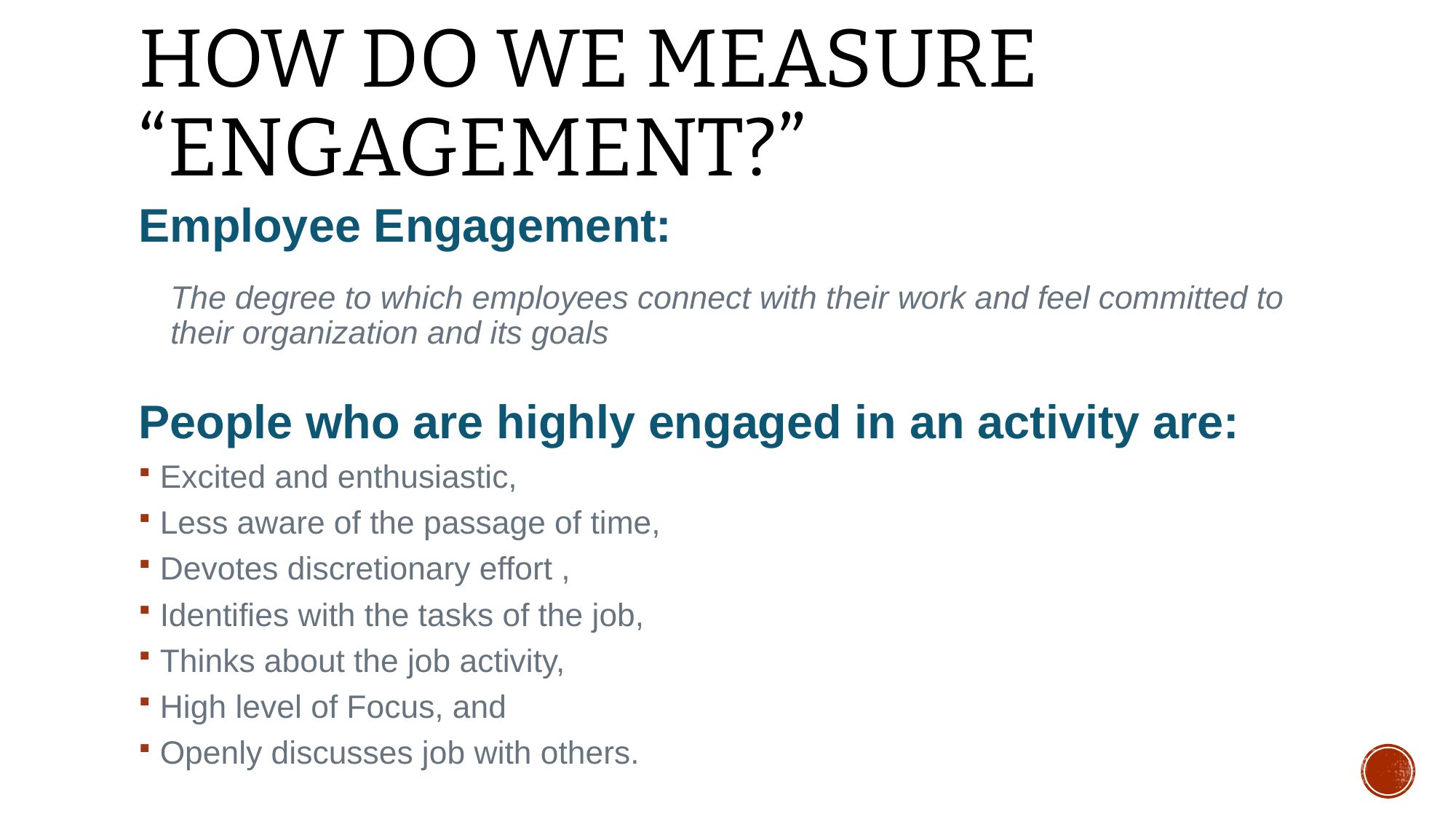

# How do we measure “Engagement?”
Employee Engagement:

The degree to which employees connect with their work and feel committed to their organization and its goals

People who are highly engaged in an activity are:
Excited and enthusiastic,
Less aware of the passage of time,
Devotes discretionary effort ,
Identifies with the tasks of the job,
Thinks about the job activity,
High level of Focus, and
Openly discusses job with others.